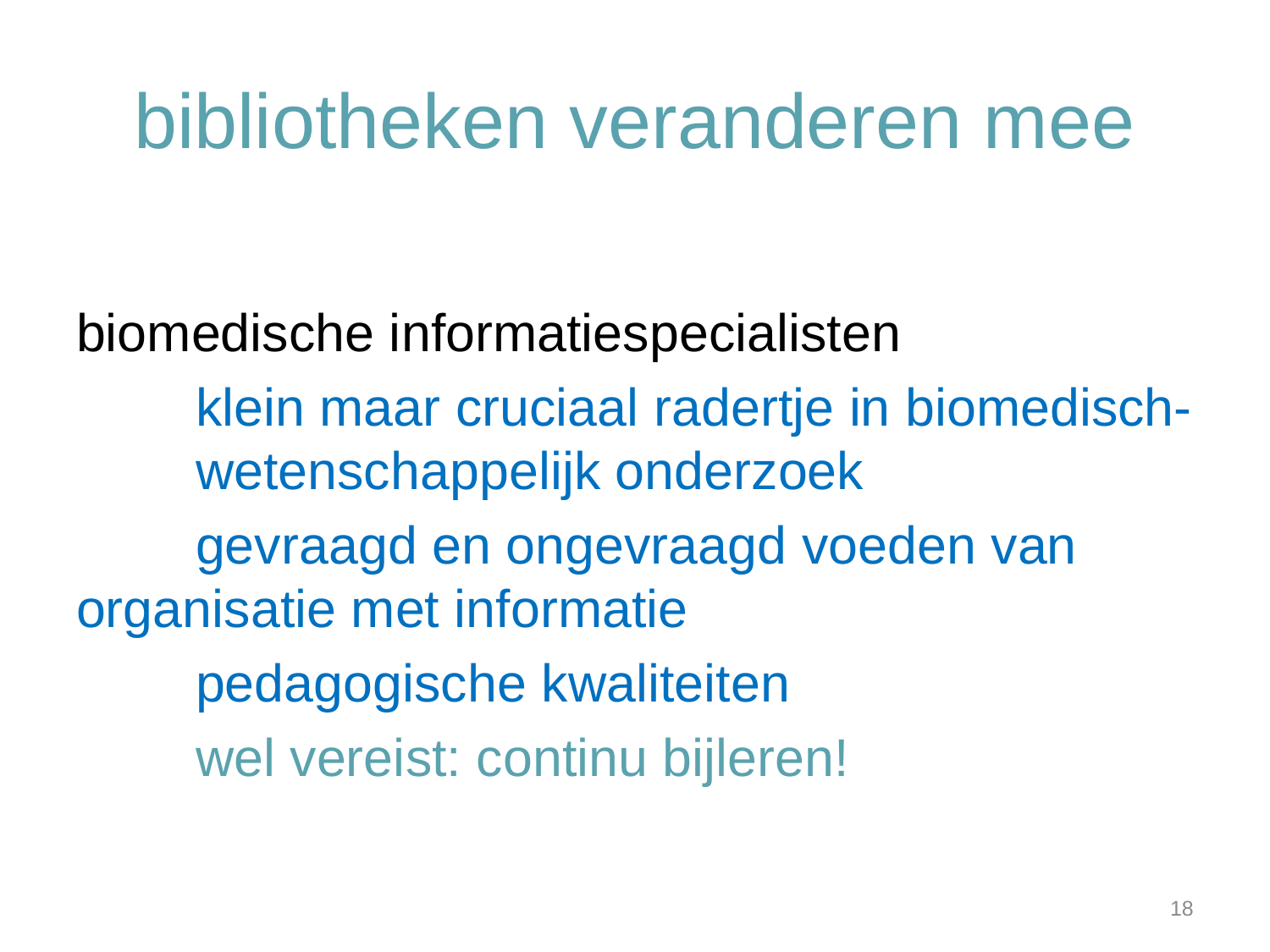

# bibliotheken veranderen mee
biomedische informatiespecialisten
		klein maar cruciaal radertje in biomedisch-		wetenschappelijk onderzoek
		gevraagd en ongevraagd voeden van 				organisatie met informatie
		pedagogische kwaliteiten
				wel vereist: continu bijleren!

18